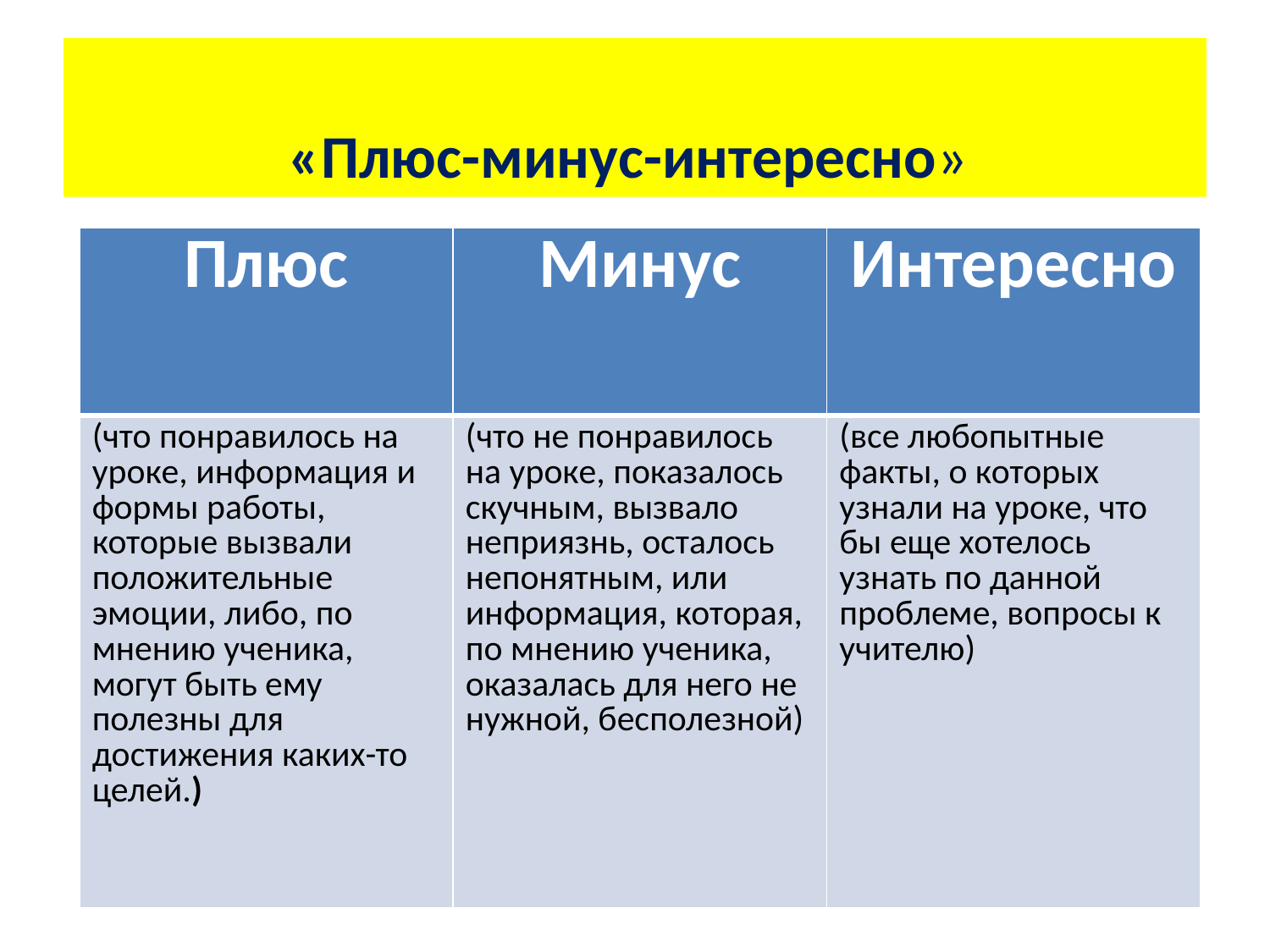

# «Плюс-минус-интересно»

| Плюс | Минус | Интересно |
| --- | --- | --- |
| (что понравилось на уроке, информация и формы работы, которые вызвали положительные эмоции, либо, по мнению ученика, могут быть ему полезны для достижения каких-то целей.) | (что не понравилось на уроке, показалось скучным, вызвало неприязнь, осталось непонятным, или информация, которая, по мнению ученика, оказалась для него не нужной, бесполезной) | (все любопытные факты, о которых узнали на уроке, что бы еще хотелось узнать по данной проблеме, вопросы к учителю) |